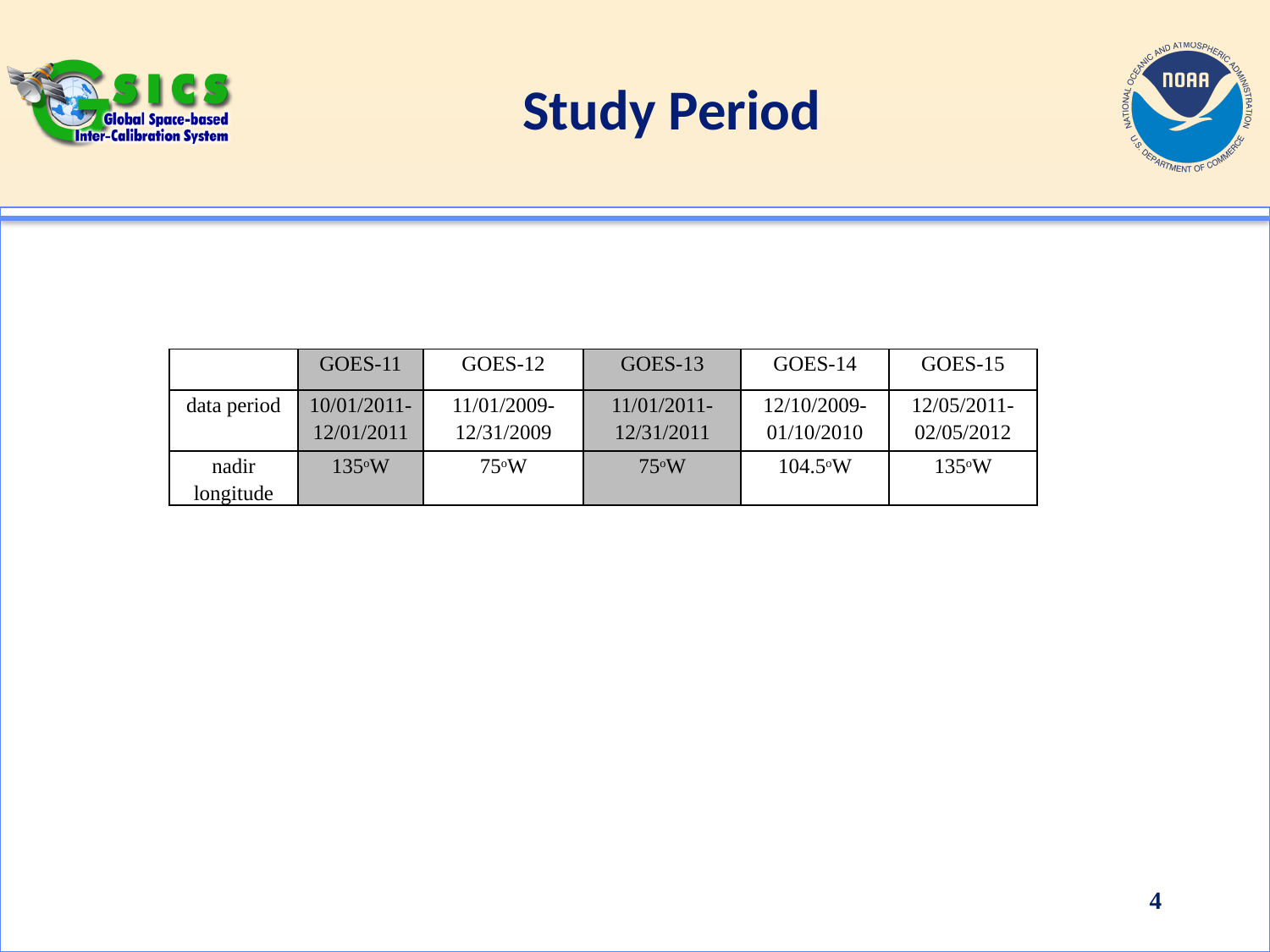

# Study Period
|  | GOES-11 | GOES-12 | GOES-13 | GOES-14 | GOES-15 |
| --- | --- | --- | --- | --- | --- |
| data period | 10/01/2011-12/01/2011 | 11/01/2009-12/31/2009 | 11/01/2011-12/31/2011 | 12/10/2009- 01/10/2010 | 12/05/2011-02/05/2012 |
| nadir longitude | 135oW | 75oW | 75oW | 104.5oW | 135oW |
4